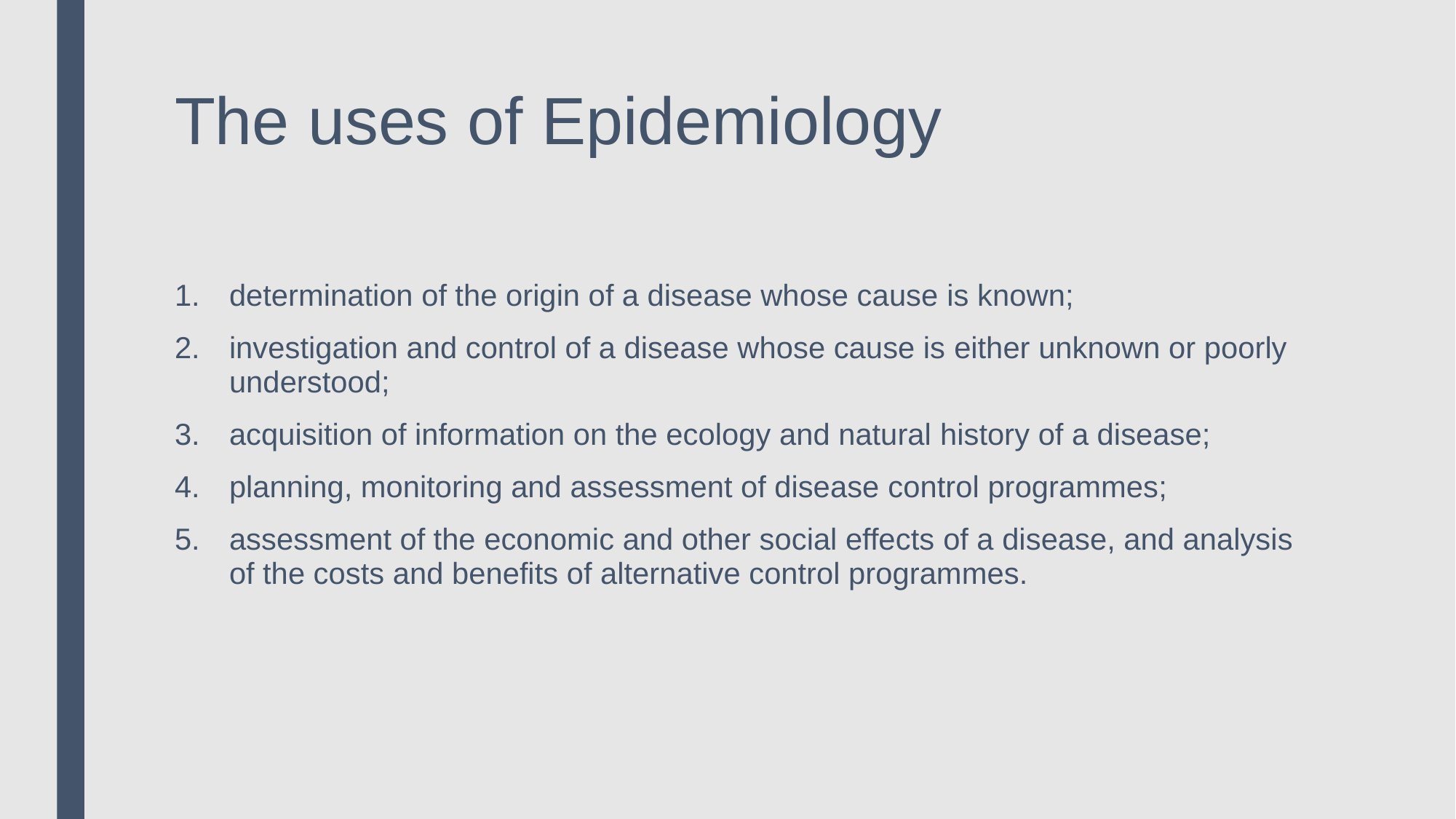

# The uses of Epidemiology
determination of the origin of a disease whose cause is known;
investigation and control of a disease whose cause is either unknown or poorly understood;
acquisition of information on the ecology and natural history of a disease;
planning, monitoring and assessment of disease control programmes;
assessment of the economic and other social effects of a disease, and analysis of the costs and benefits of alternative control programmes.